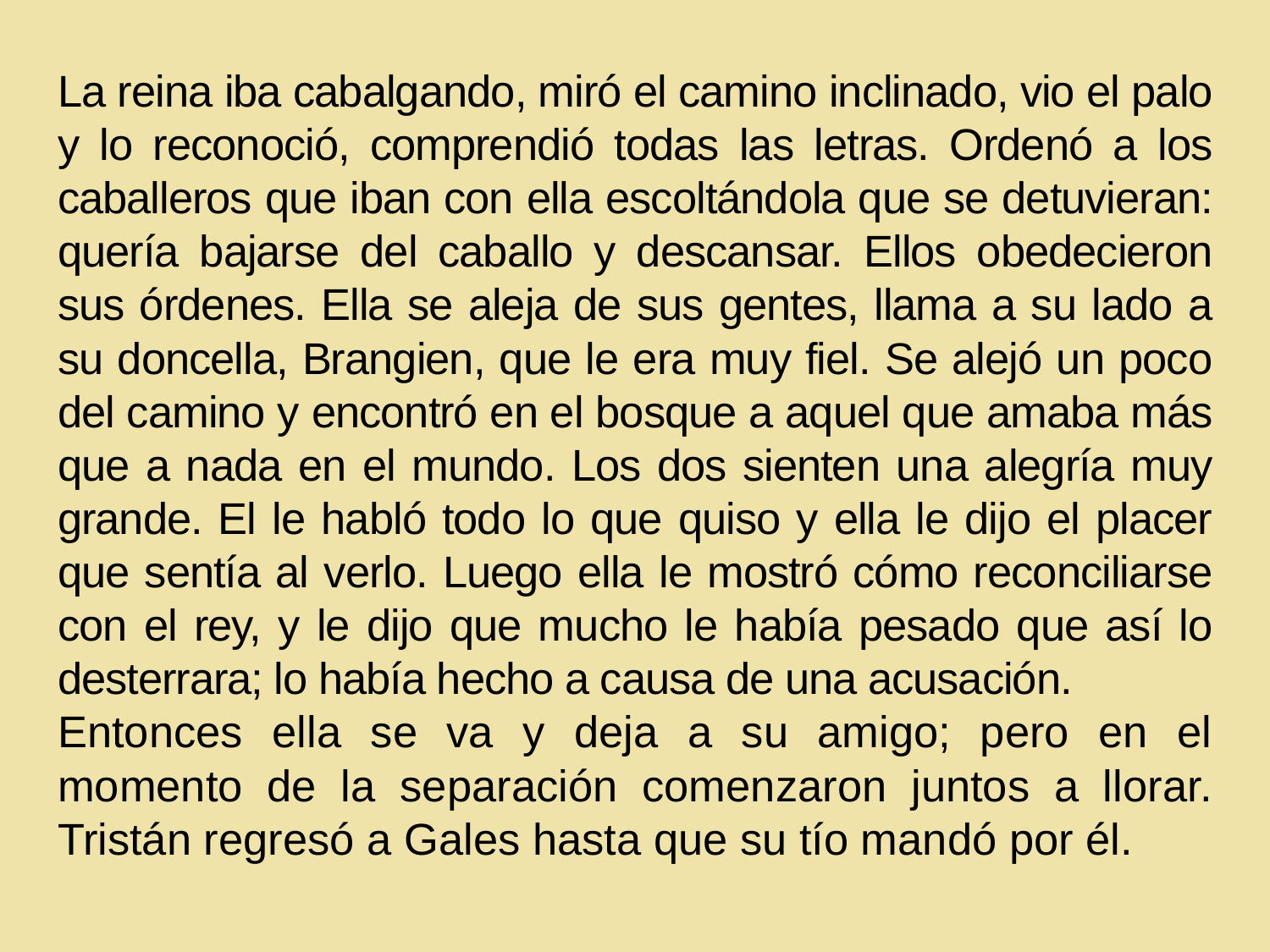

La reina iba cabalgando, miró el camino inclinado, vio el palo y lo reconoció, comprendió todas las letras. Ordenó a los caballeros que iban con ella escoltándola que se detuvieran: quería bajarse del caballo y descansar. Ellos obedecieron sus órdenes. Ella se aleja de sus gentes, llama a su lado a su doncella, Brangien, que le era muy fiel. Se alejó un poco del camino y encontró en el bosque a aquel que amaba más que a nada en el mundo. Los dos sienten una alegría muy grande. El le habló todo lo que quiso y ella le dijo el placer que sentía al verlo. Luego ella le mostró cómo reconciliarse con el rey, y le dijo que mucho le había pesado que así lo desterrara; lo había hecho a causa de una acusación.
Entonces ella se va y deja a su amigo; pero en el momento de la separación comenzaron juntos a llorar. Tristán regresó a Gales hasta que su tío mandó por él.